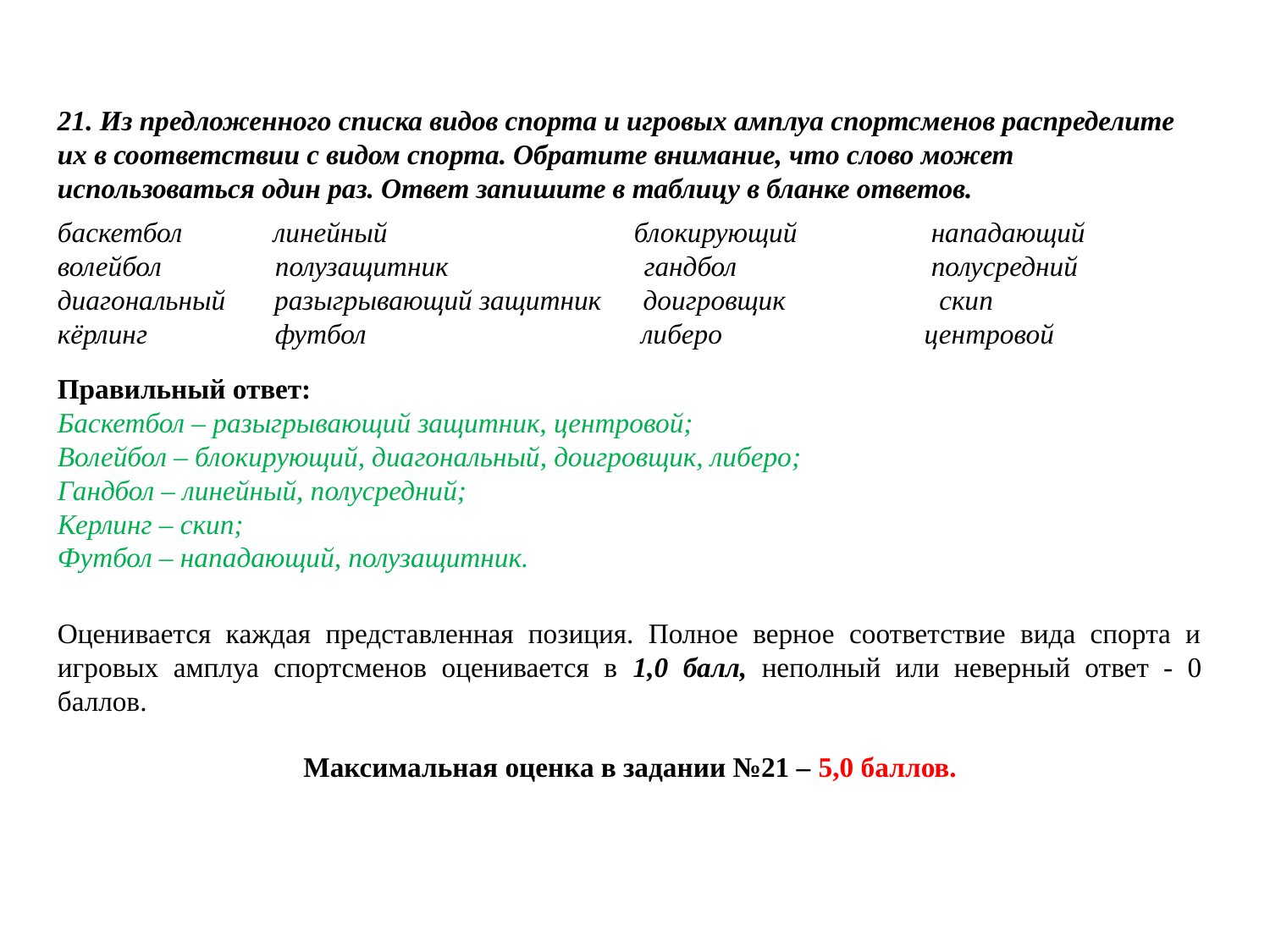

21. Из предложенного списка видов спорта и игровых амплуа спортсменов распределите их в соответствии с видом спорта. Обратите внимание, что слово может использоваться один раз. Ответ запишите в таблицу в бланке ответов.
баскетбол             линейный 	                            блокирующий 	                нападающий
волейбол 	             полузащитник                            гандбол 	                полусредний
диагональный       разыгрывающий защитник      доигровщик                      скип
кёрлинг 	             футбол 	                             либеро 	               центровой
Правильный ответ:
Баскетбол – разыгрывающий защитник, центровой;
Волейбол – блокирующий, диагональный, доигровщик, либеро;
Гандбол – линейный, полусредний;
Керлинг – скип;
Футбол – нападающий, полузащитник.
Оценивается каждая представленная позиция. Полное верное соответствие вида спорта и игровых амплуа спортсменов оценивается в 1,0 балл, неполный или неверный ответ - 0 баллов.
Максимальная оценка в задании №21 – 5,0 баллов.